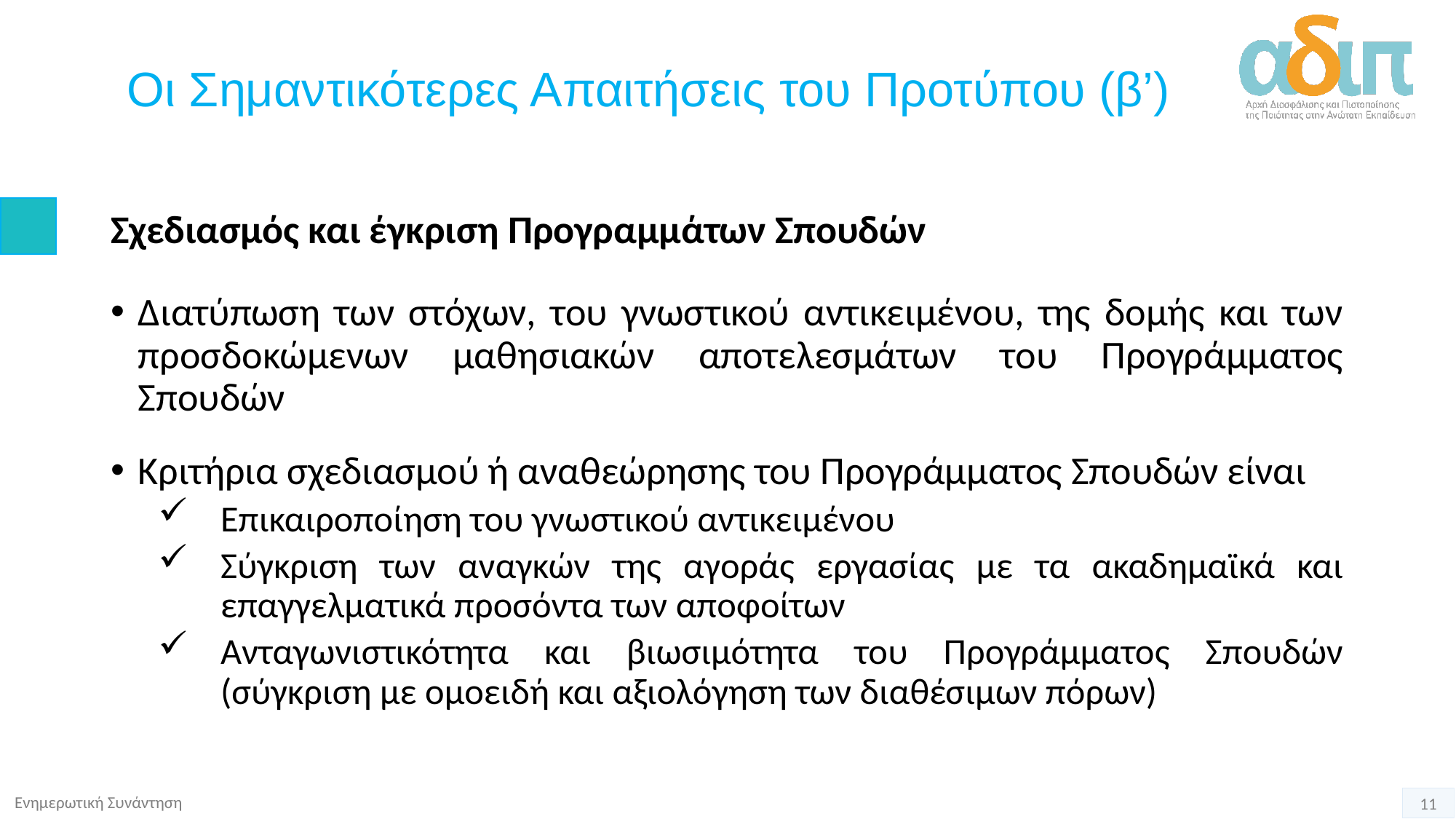

# Οι Σημαντικότερες Απαιτήσεις του Προτύπου (β’)
Σχεδιασμός και έγκριση Προγραμμάτων Σπουδών

Διατύπωση των στόχων, του γνωστικού αντικειμένου, της δομής και των προσδοκώμενων μαθησιακών αποτελεσμάτων του Προγράμματος Σπουδών
Κριτήρια σχεδιασμού ή αναθεώρησης του Προγράμματος Σπουδών είναι
Επικαιροποίηση του γνωστικού αντικειμένου
Σύγκριση των αναγκών της αγοράς εργασίας με τα ακαδημαϊκά και επαγγελματικά προσόντα των αποφοίτων
Ανταγωνιστικότητα και βιωσιμότητα του Προγράμματος Σπουδών (σύγκριση με ομοειδή και αξιολόγηση των διαθέσιμων πόρων)